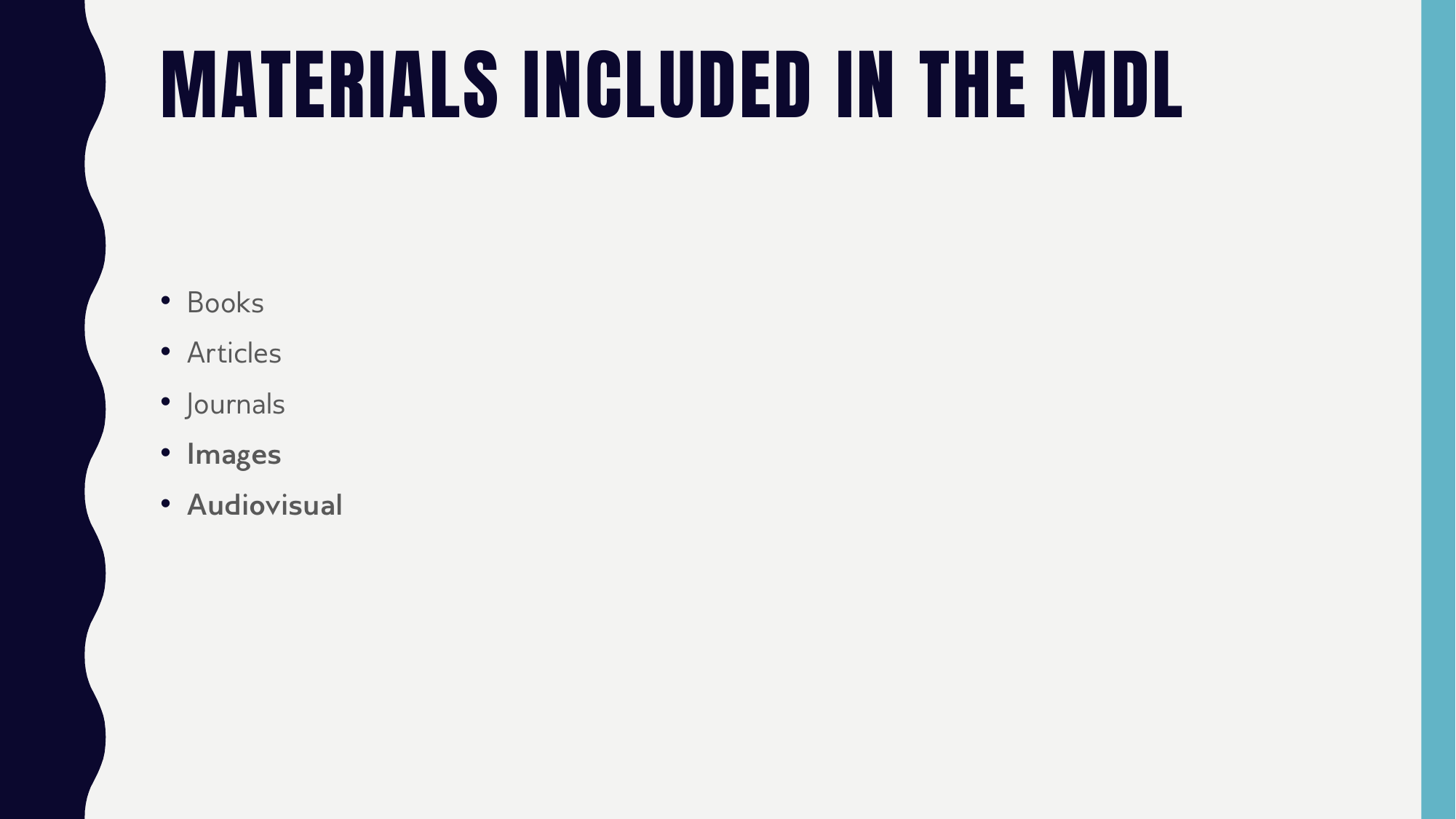

# Materials included in the MDL
Books
Articles
Journals
Images
Audiovisual